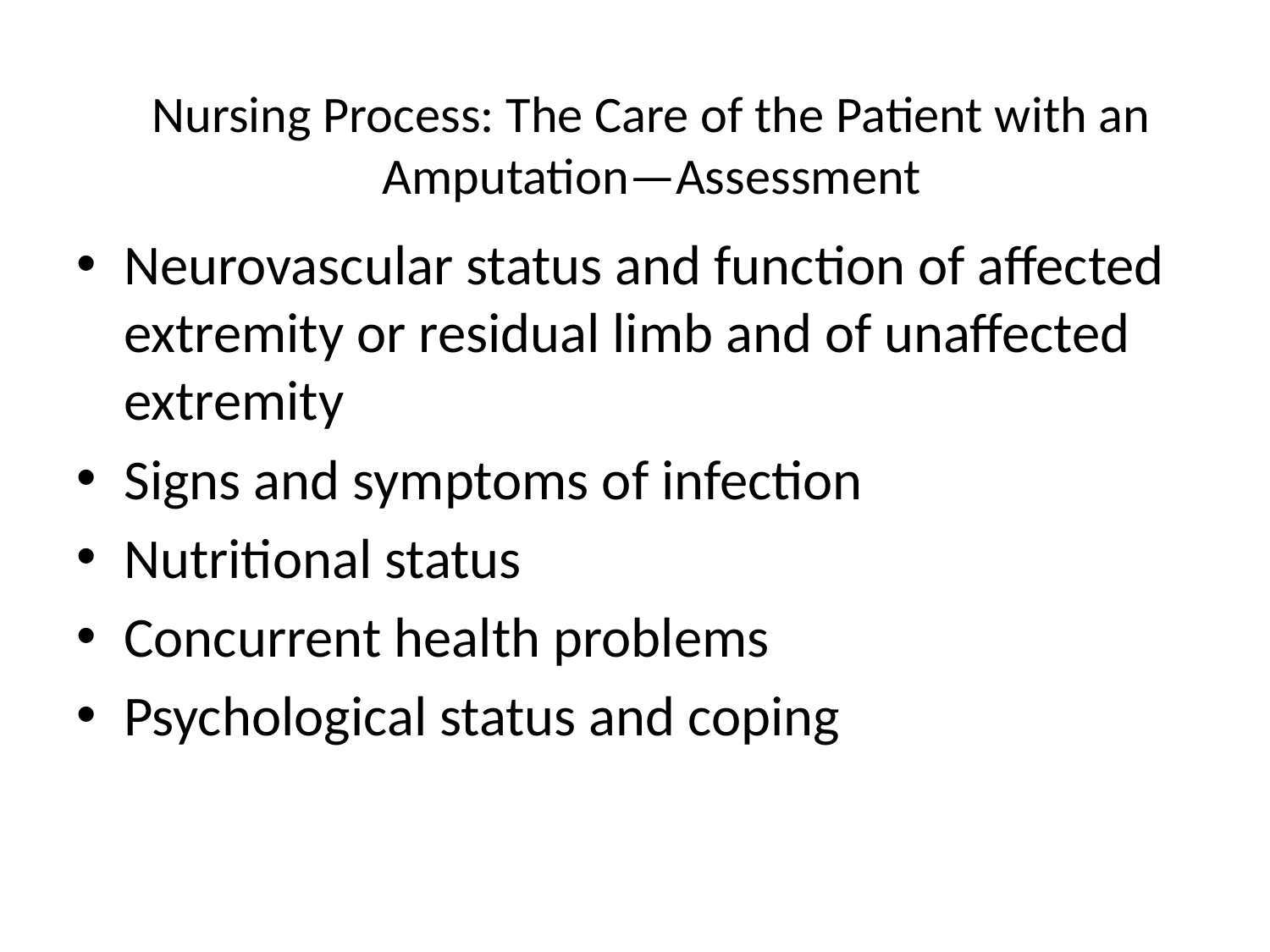

# Nursing Process: The Care of the Patient with an Amputation—Assessment
Neurovascular status and function of affected extremity or residual limb and of unaffected extremity
Signs and symptoms of infection
Nutritional status
Concurrent health problems
Psychological status and coping